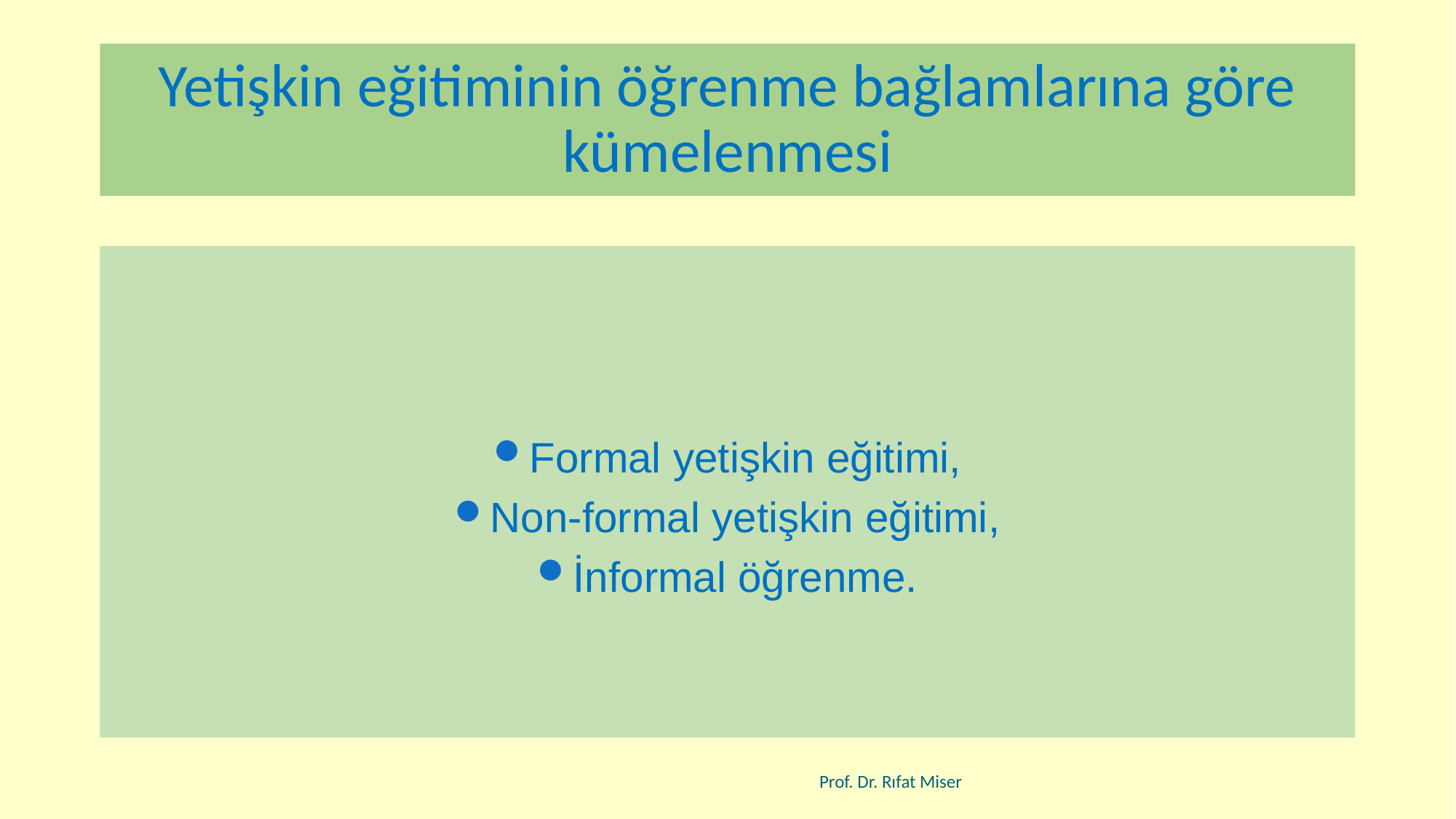

# Yetişkin eğitiminin öğrenme bağlamlarına göre kümelenmesi

Formal yetişkin eğitimi,
Non-formal yetişkin eğitimi,
İnformal öğrenme.
Prof. Dr. Rıfat Miser